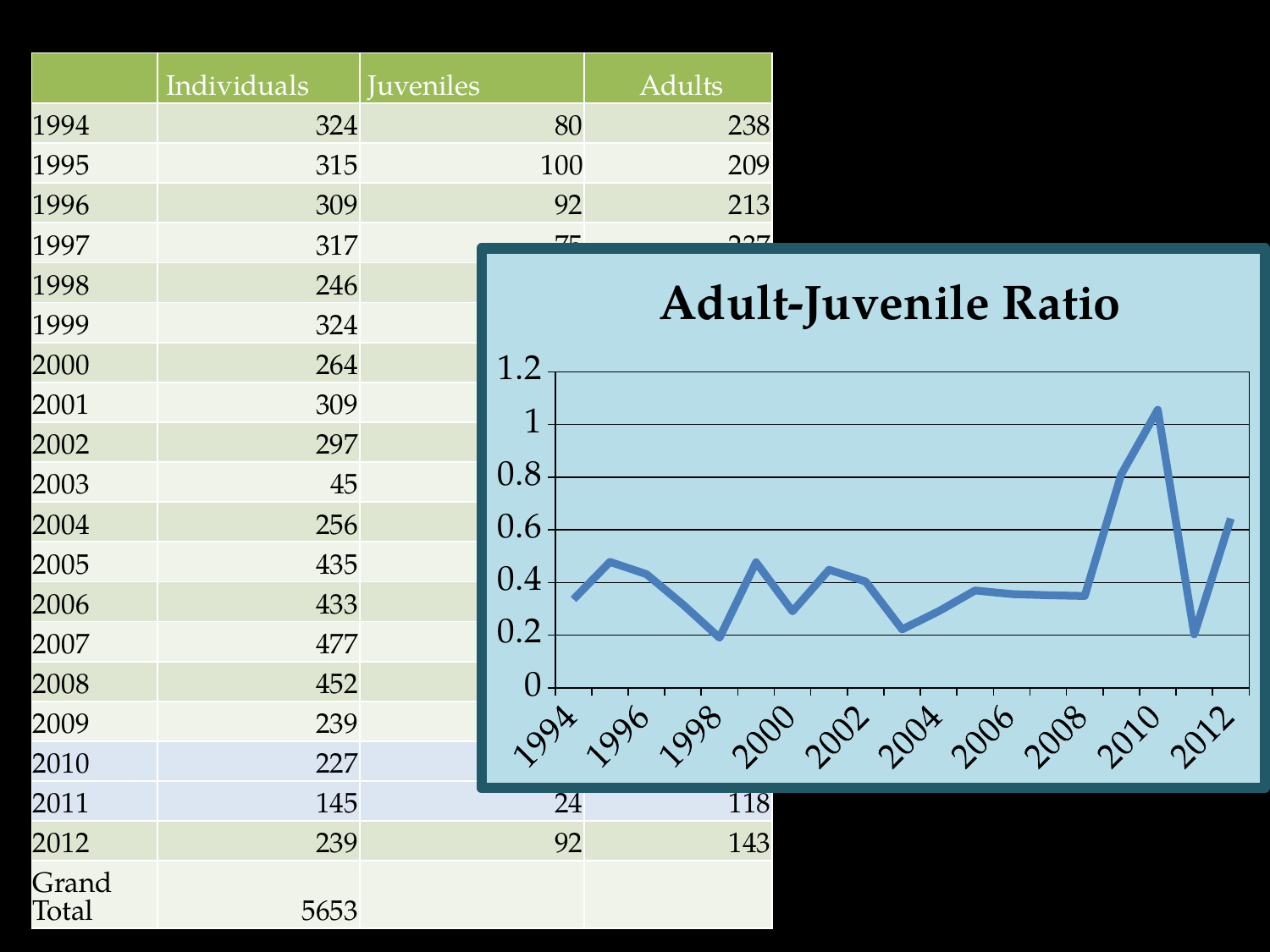

|  | Individuals | Juveniles | Adults |
| --- | --- | --- | --- |
| 1994 | 324 | 80 | 238 |
| 1995 | 315 | 100 | 209 |
| 1996 | 309 | 92 | 213 |
| 1997 | 317 | 75 | 237 |
| 1998 | 246 | 39 | 205 |
| 1999 | 324 | 104 | 218 |
| 2000 | 264 | 59 | 203 |
| 2001 | 309 | 92 | 205 |
| 2002 | 297 | 84 | 208 |
| 2003 | 45 | 8 | 36 |
| 2004 | 256 | 57 | 196 |
| 2005 | 435 | 111 | 300 |
| 2006 | 433 | 104 | 292 |
| 2007 | 477 | 113 | 321 |
| 2008 | 452 | 112 | 321 |
| 2009 | 239 | 103 | 127 |
| 2010 | 227 | 94 | 89 |
| 2011 | 145 | 24 | 118 |
| 2012 | 239 | 92 | 143 |
| Grand Total | 5653 |  |  |

### Chart: Adult-Juvenile Ratio

| Category |  |
|---|---|
| 1994.0 | 0.336134453781513 |
| 1995.0 | 0.478468899521531 |
| 1996.0 | 0.431924882629108 |
| 1997.0 | 0.316455696202532 |
| 1998.0 | 0.190243902439024 |
| 1999.0 | 0.477064220183486 |
| 2000.0 | 0.29064039408867 |
| 2001.0 | 0.448780487804878 |
| 2002.0 | 0.403846153846154 |
| 2003.0 | 0.222222222222222 |
| 2004.0 | 0.290816326530612 |
| 2005.0 | 0.37 |
| 2006.0 | 0.356164383561644 |
| 2007.0 | 0.35202492211838 |
| 2008.0 | 0.348909657320872 |
| 2009.0 | 0.811023622047244 |
| 2010.0 | 1.056179775280899 |
| 2011.0 | 0.203389830508475 |
| 2012.0 | 0.643356643356643 |